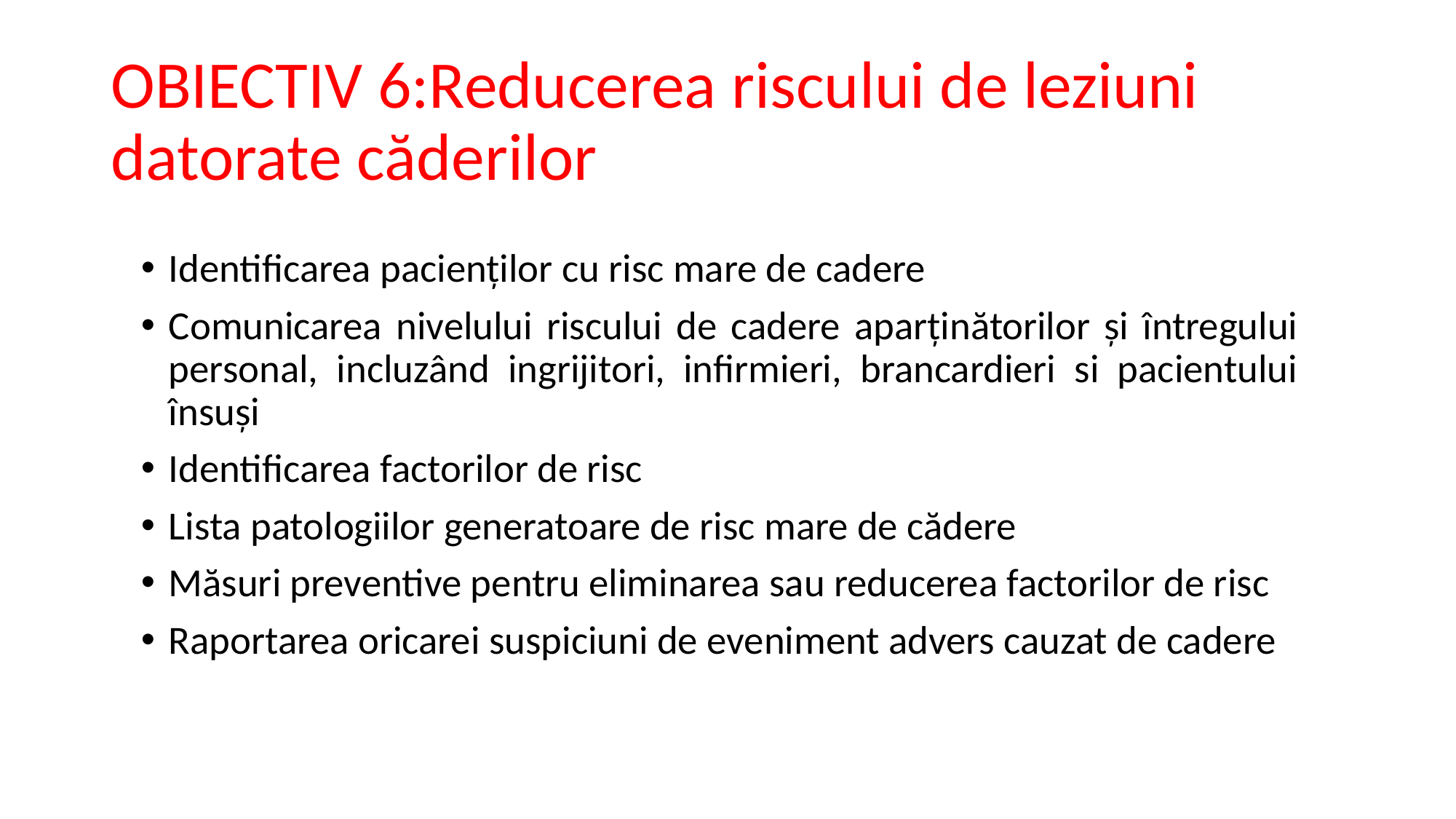

# OBIECTIV 6:Reducerea riscului de leziuni datorate căderilor
Identificarea pacienților cu risc mare de cadere
Comunicarea nivelului riscului de cadere aparținătorilor și întregului personal, incluzând ingrijitori, infirmieri, brancardieri si pacientului însuși
Identificarea factorilor de risc
Lista patologiilor generatoare de risc mare de cădere
Măsuri preventive pentru eliminarea sau reducerea factorilor de risc
Raportarea oricarei suspiciuni de eveniment advers cauzat de cadere